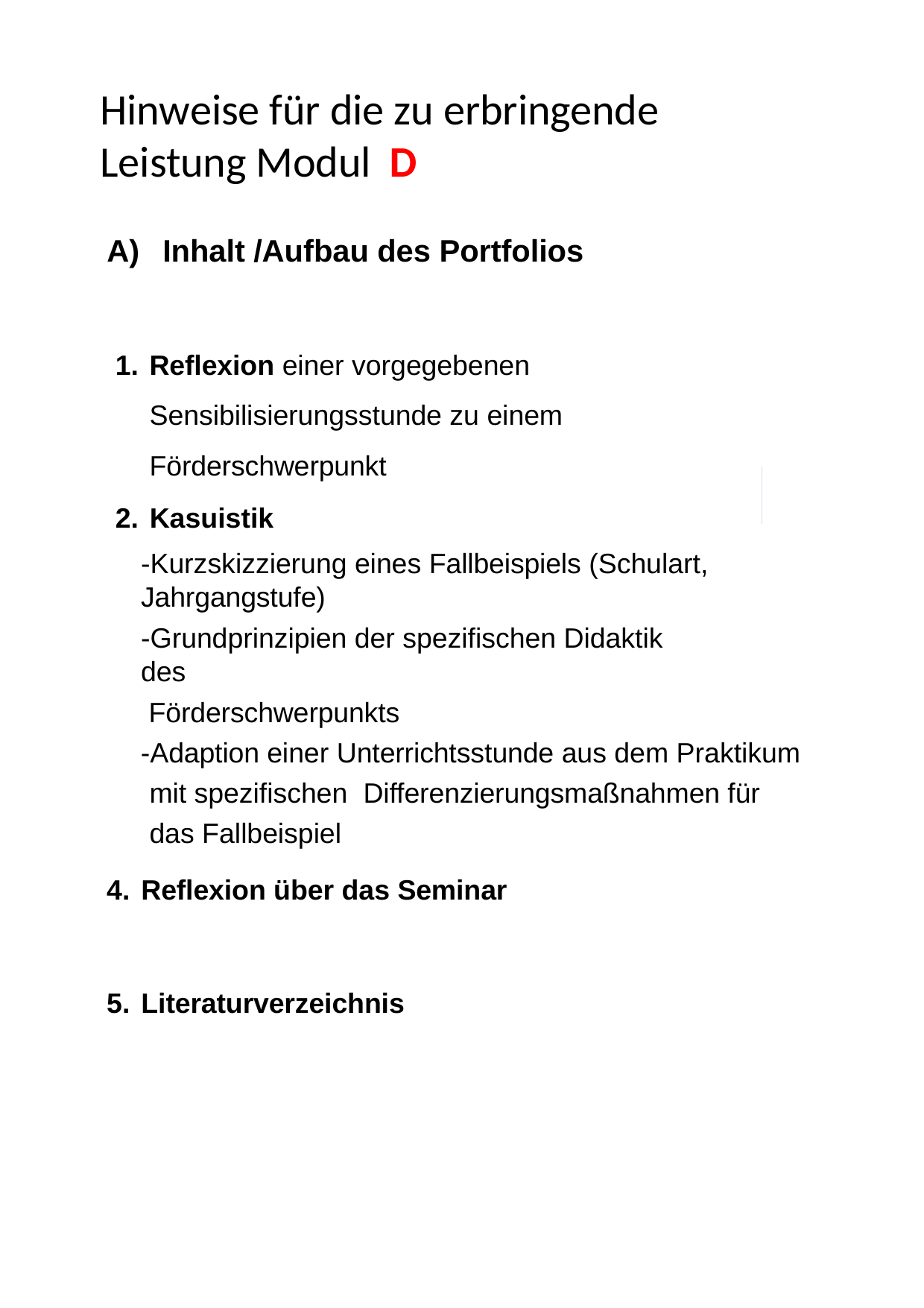

Hinweise für die zu erbringende Leistung Modul  D
Inhalt /Aufbau des Portfolios

Reflexion einer vorgegebenen Sensibilisierungsstunde zu einem  Förderschwerpunkt
Kasuistik
-Kurzskizzierung eines Fallbeispiels (Schulart, Jahrgangstufe)
-Grundprinzipien der spezifischen Didaktik des
 Förderschwerpunkts
-Adaption einer Unterrichtsstunde aus dem Praktikum mit spezifischen  Differenzierungsmaßnahmen für das Fallbeispiel
Reflexion über das Seminar

Literaturverzeichnis